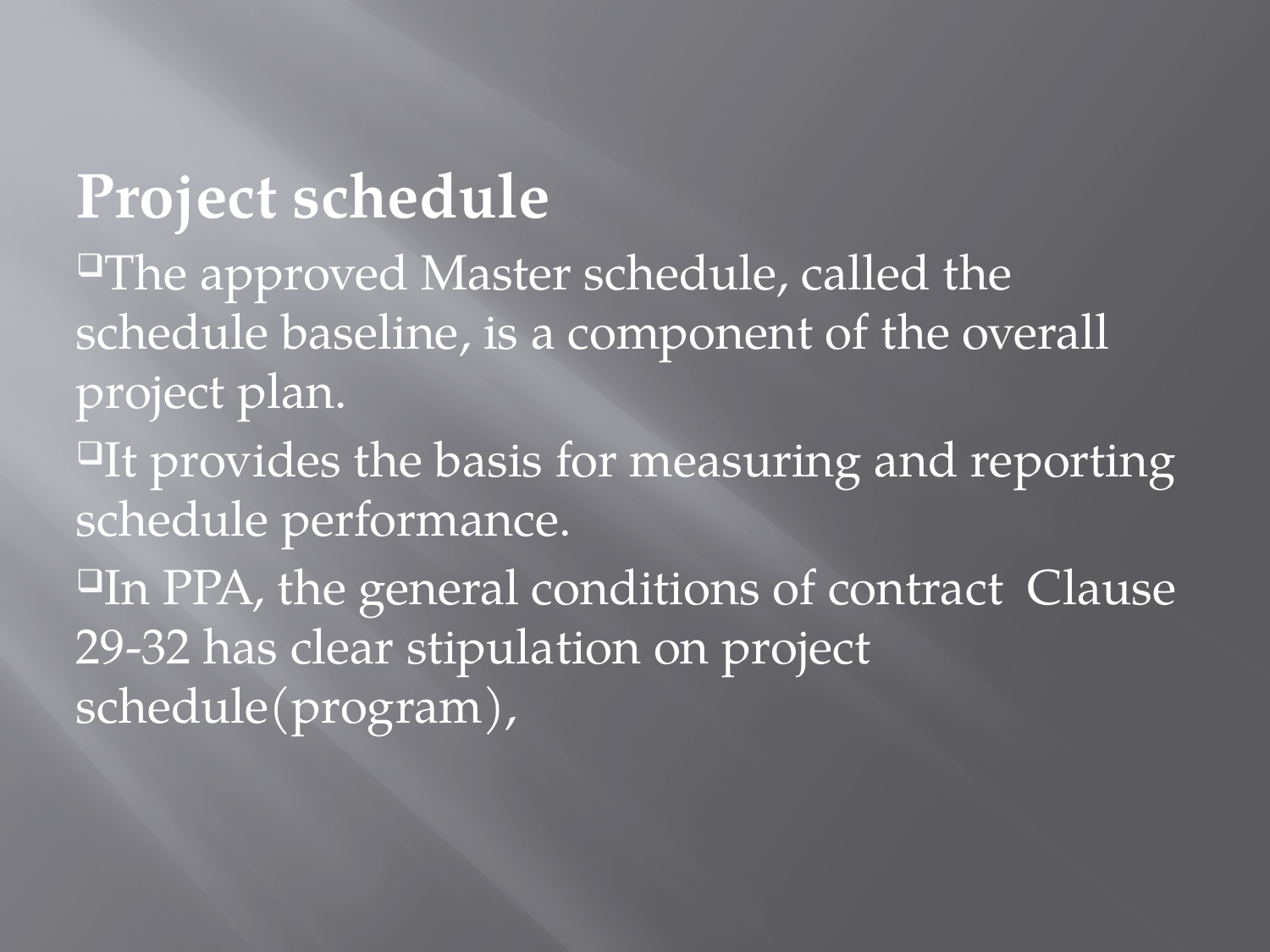

Project schedule
The approved Master schedule, called the schedule baseline, is a component of the overall project plan.
It provides the basis for measuring and reporting schedule performance.
In PPA, the general conditions of contract  Clause 29-32 has clear stipulation on project schedule(program),